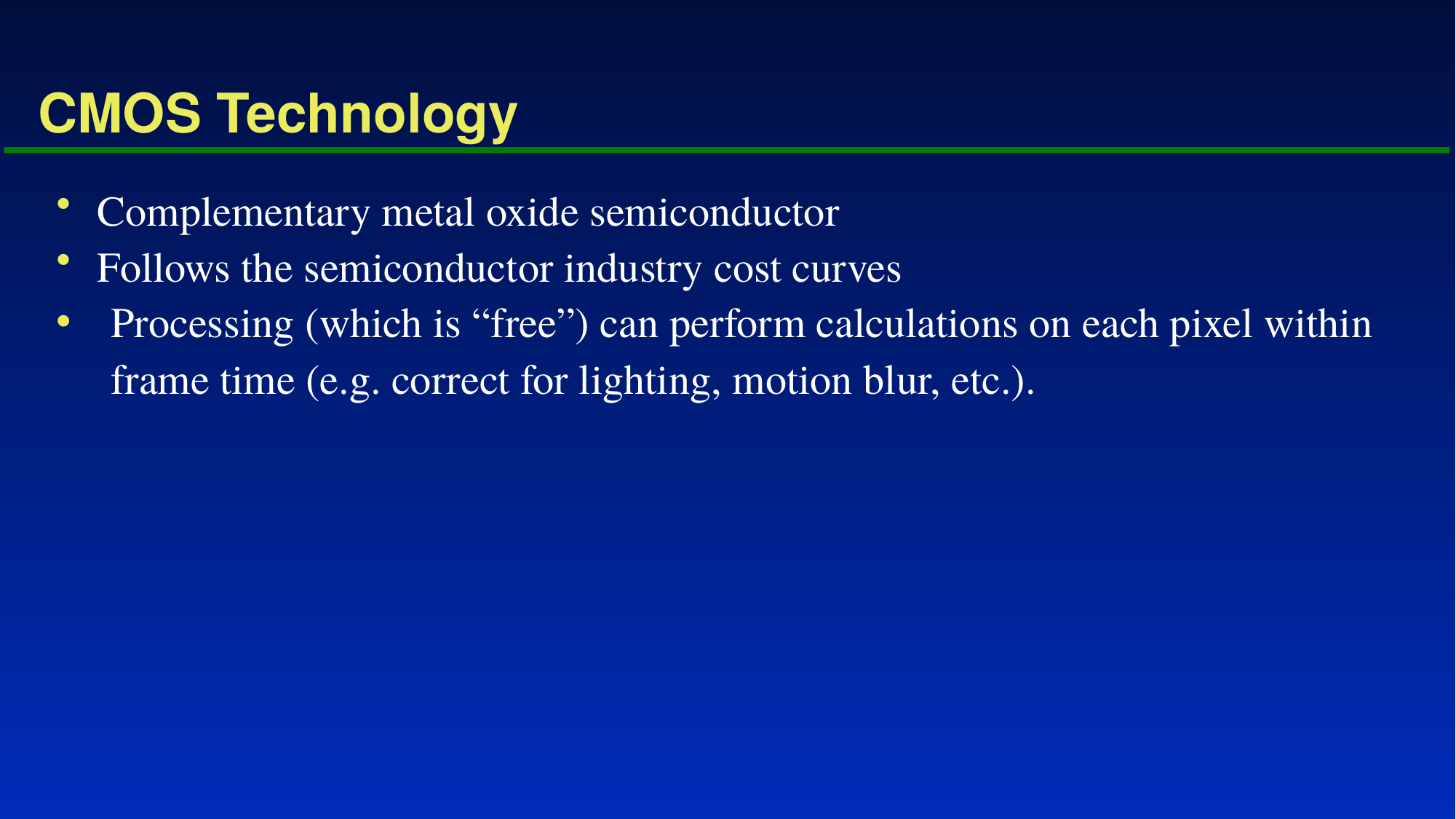

CMOS Technology
Complementary metal oxide semiconductor
Follows the semiconductor industry cost curves
Processing (which is “free”) can perform calculations on each pixel within frame time (e.g. correct for lighting, motion blur, etc.).